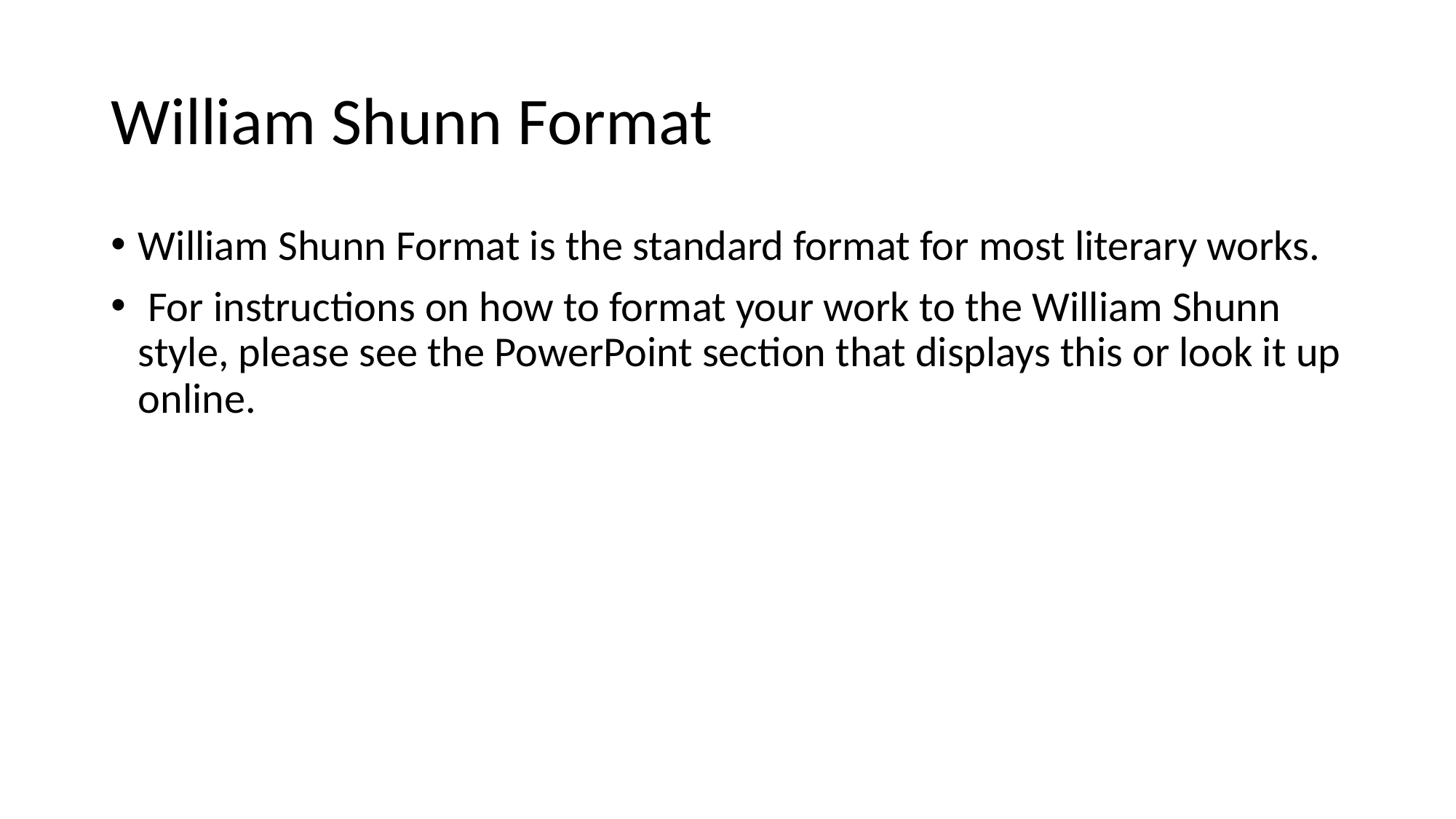

# William Shunn Format
William Shunn Format is the standard format for most literary works.
 For instructions on how to format your work to the William Shunn style, please see the PowerPoint section that displays this or look it up online.